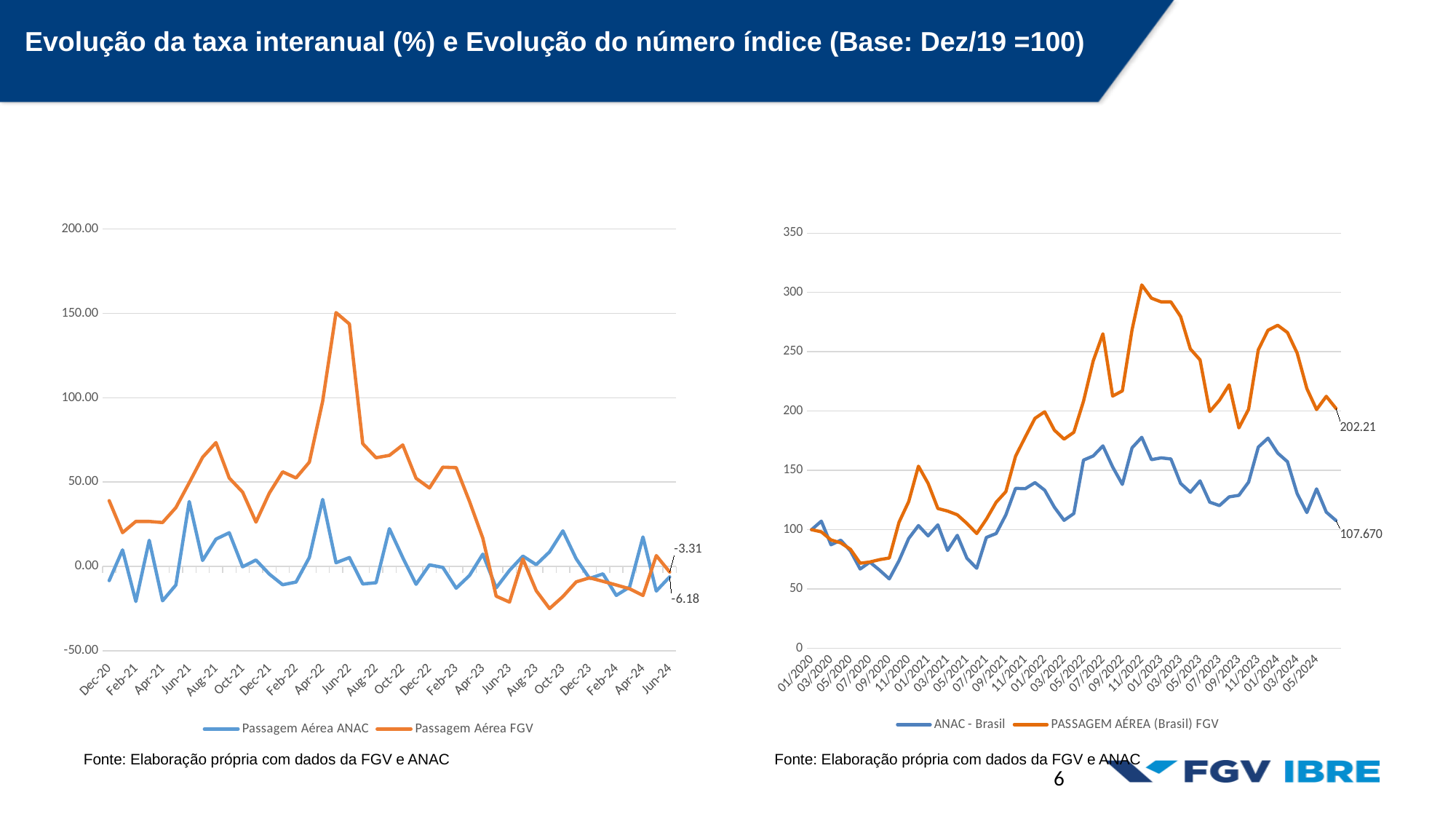

Evolução da taxa interanual (%) e Evolução do número índice (Base: Dez/19 =100)

### Chart

| Category | Passagem Aérea ANAC | Passagem Aérea FGV |
|---|---|---|
| 44166 | -8.41 | 38.97968289396543 |
| 44197 | 9.8 | 20.04593151540095 |
| 44228 | -20.75 | 26.676450406322537 |
| 44256 | 15.48 | 26.663428567259363 |
| 44287 | -20.39 | 26.016430102725142 |
| 44317 | -11.0 | 34.860460288007154 |
| 44348 | 38.49 | 49.62766073386764 |
| 44378 | 3.55 | 64.73023852061293 |
| 44409 | 16.19 | 73.41301611048034 |
| 44440 | 19.96 | 52.39777307517499 |
| 44470 | -0.22 | 44.0411096267898 |
| 44501 | 3.8 | 26.272289275051165 |
| 44531 | -4.54 | 43.4741158882584 |
| 44562 | -10.84 | 56.08331918385261 |
| 44593 | -9.26 | 52.443494327121165 |
| 44621 | 5.3 | 61.83114243053907 |
| 44652 | 39.7 | 97.99172180131626 |
| 44682 | 2.2 | 150.4880586965429 |
| 44713 | 5.25 | 143.7175092305744 |
| 44743 | -10.4 | 72.78496211828977 |
| 44774 | -9.66 | 64.43973038148097 |
| 44805 | 22.37 | 65.84691633829074 |
| 44835 | 5.22 | 72.01508845635576 |
| 44866 | -10.57 | 52.2334322840992 |
| 44896 | 0.93 | 46.475088725317136 |
| 44927 | -0.57 | 58.83223674400042 |
| 44958 | -12.92 | 58.58382849135106 |
| 44986 | -5.39 | 38.603433288247466 |
| 45017 | 7.3 | 16.73079846701242 |
| 45047 | -12.7 | -17.62717058233433 |
| 45078 | -2.37 | -21.13495990049502 |
| 45108 | 6.12 | 4.4452831845295915 |
| 45139 | 1.04 | -14.382905417364622 |
| 45170 | 8.63 | -24.96137310357467 |
| 45200 | 21.07 | -17.849611252352904 |
| 45231 | 4.48 | -9.14431318163702 |
| 45261 | -7.13 | -6.756998520416757 |
| 45292 | -4.39 | -8.836317453411457 |
| 45323 | -17.16 | -10.997361306593955 |
| 45352 | -12.22 | -13.245849020953692 |
| 45383 | 17.45 | -17.208459467416905 |
| 45413 | -14.6 | 6.421773139215103 |
| 45444 | -6.18 | -3.3092623353833672 |

### Chart

| Category | ANAC - Brasil | PASSAGEM AÉREA (Brasil) FGV |
|---|---|---|
| 01/2020 | 100.0 | 100.0 |
| 02/2020 | 107.18 | 98.14 |
| 03/2020 | 87.255238 | 91.329084 |
| 04/2020 | 91.094468472 | 88.84493291519999 |
| 05/2020 | 82.0487877527304 | 83.48758346041343 |
| 06/2020 | 66.8041229882731 | 71.73253170918721 |
| 07/2020 | 72.6027208636552 | 72.71526739360309 |
| 08/2020 | 65.82888700707616 | 74.70766572018782 |
| 09/2020 | 58.48238321708646 | 76.11216983572734 |
| 10/2020 | 73.82816057324995 | 106.26781152464251 |
| 11/2020 | 92.5435992785688 | 123.64259870892155 |
| 12/2020 | 103.4452352735842 | 153.5517433366097 |
| 01/2021 | 94.74549098707577 | 138.97968289396545 |
| 02/2021 | 104.03054910380921 | 117.81307718921451 |
| 03/2021 | 82.44421016476879 | 115.69244179980865 |
| 04/2021 | 95.20657389827501 | 112.53403813867388 |
| 05/2021 | 75.79395348041673 | 105.20807225584622 |
| 06/2021 | 67.4566185975709 | 96.7388224392506 |
| 07/2021 | 93.42067109577593 | 108.80215359742515 |
| 08/2021 | 96.73710491967599 | 123.06611593404759 |
| 09/2021 | 112.39884220617152 | 131.98840933926604 |
| 10/2021 | 134.83365111052336 | 161.9497782592794 |
| 11/2021 | 134.53701707808023 | 178.09617115172955 |
| 12/2021 | 139.6494237270473 | 193.89330153288796 |
| 01/2022 | 133.30933988983935 | 199.39987129642196 |
| 02/2022 | 118.85860744578076 | 183.88656130956034 |
| 03/2022 | 107.85230039630146 | 176.3656009519993 |
| 04/2022 | 113.56847231730544 | 182.1151195430345 |
| 05/2022 | 158.6551558272757 | 208.30327373332284 |
| 06/2022 | 162.14556925547578 | 242.31919833397447 |
| 07/2022 | 170.65821164138825 | 265.1698987368683 |
| 08/2022 | 152.90975763068388 | 212.63974179709467 |
| 09/2022 | 138.13867504355983 | 217.04138445229452 |
| 10/2022 | 169.04029665080415 | 268.5887132597145 |
| 11/2022 | 177.86420013597612 | 306.35228634403035 |
| 12/2022 | 159.06395418160344 | 295.17042789247324 |
| 01/2023 | 160.54324895549237 | 292.07113839960226 |
| 02/2023 | 159.62815243644607 | 292.07113839960226 |
| 03/2023 | 139.00419514165725 | 279.68732213145915 |
| 04/2023 | 131.51186902352194 | 252.41780822364188 |
| 05/2023 | 141.11223546223903 | 243.15407466183424 |
| 06/2023 | 123.19098155853467 | 199.60517988989972 |
| 07/2023 | 120.27135529559739 | 209.12634697064794 |
| 08/2023 | 127.63196223968794 | 222.09218048282813 |
| 09/2023 | 128.9593346469807 | 185.8245274099823 |
| 10/2023 | 140.08852522701514 | 201.5452824288668 |
| 11/2023 | 169.60517749234725 | 251.66959416892598 |
| 12/2023 | 177.2034894440044 | 268.1791195464075 |
| 01/2024 | 164.56888064664687 | 272.33589589937685 |
| 02/2024 | 157.34430678625907 | 266.26280542082077 |
| 03/2024 | 130.344023741737 | 248.92909678792535 |
| 04/2024 | 114.41598404049675 | 218.98292644433795 |
| 05/2024 | 134.38157325556344 | 201.3110042802799 |
| 06/2024 | 114.76186356025117 | 212.42337171655132 |
Fonte: Elaboração própria com dados da FGV e ANAC
Fonte: Elaboração própria com dados da FGV e ANAC
6